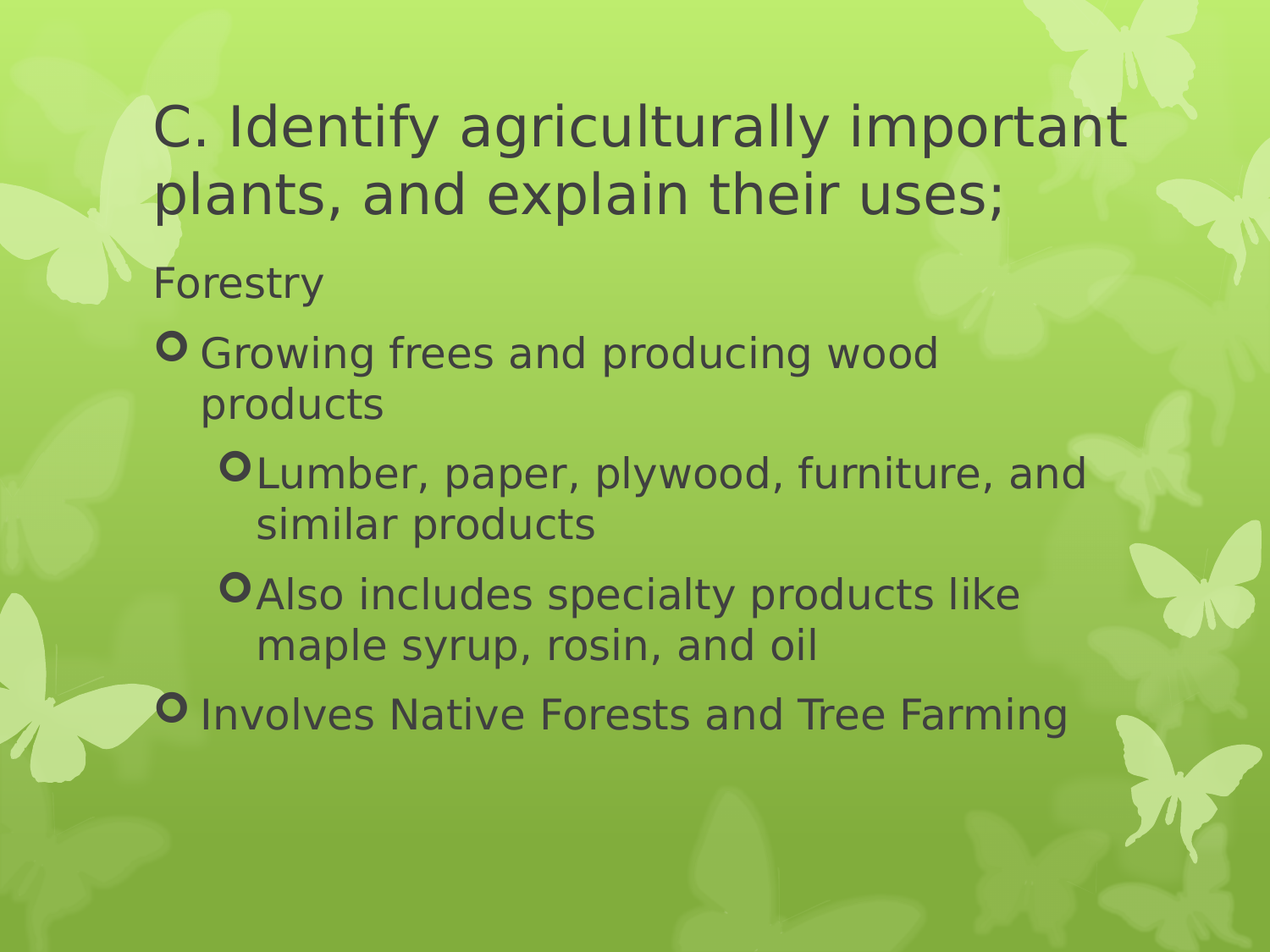

# C. Identify agriculturally important plants, and explain their uses;
Forestry
Growing frees and producing wood products
Lumber, paper, plywood, furniture, and similar products
Also includes specialty products like maple syrup, rosin, and oil
Involves Native Forests and Tree Farming